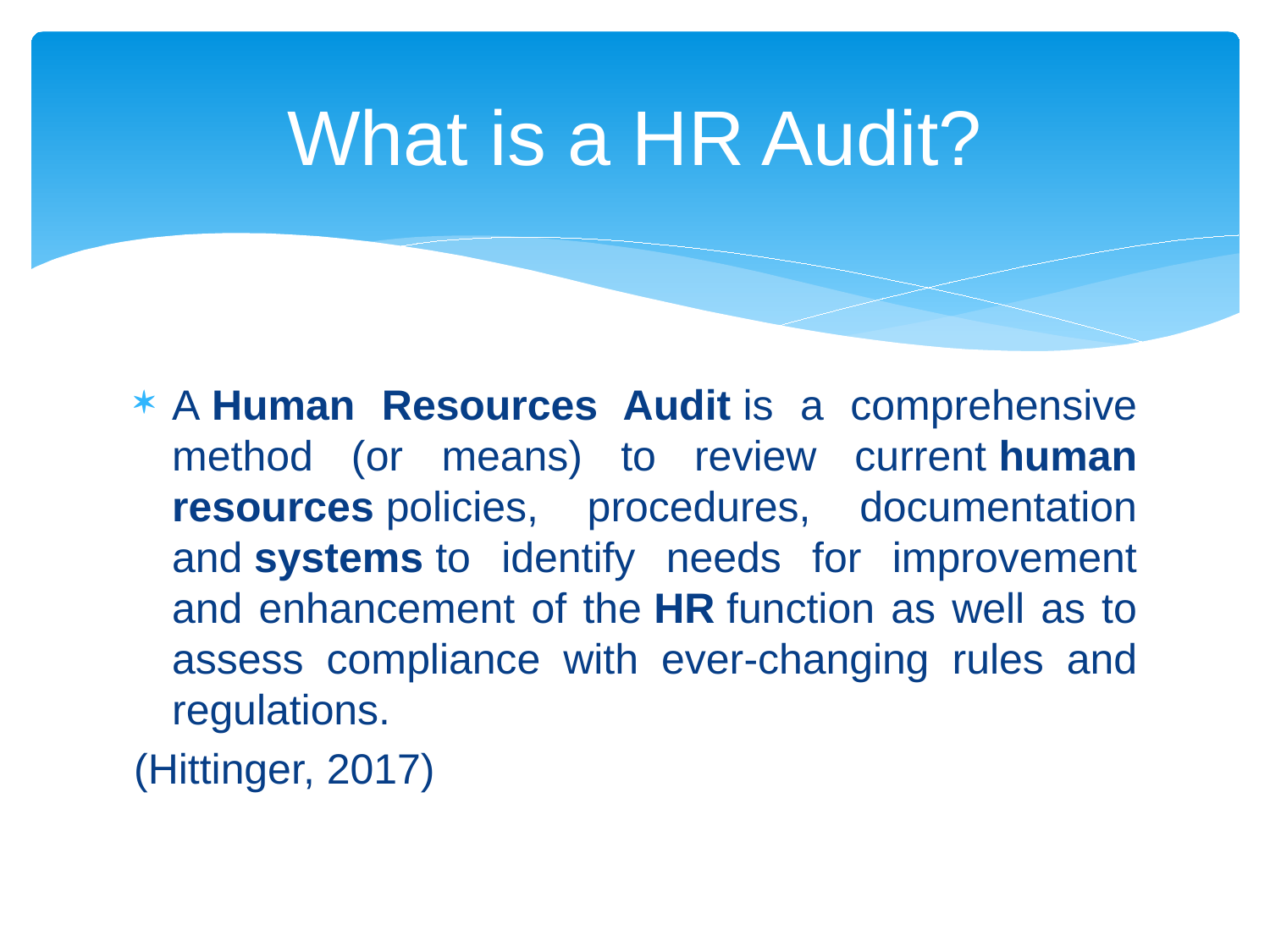

# What is a HR Audit?
A Human Resources Audit is a comprehensive method (or means) to review current human resources policies, procedures, documentation and systems to identify needs for improvement and enhancement of the HR function as well as to assess compliance with ever-changing rules and regulations.
(Hittinger, 2017)